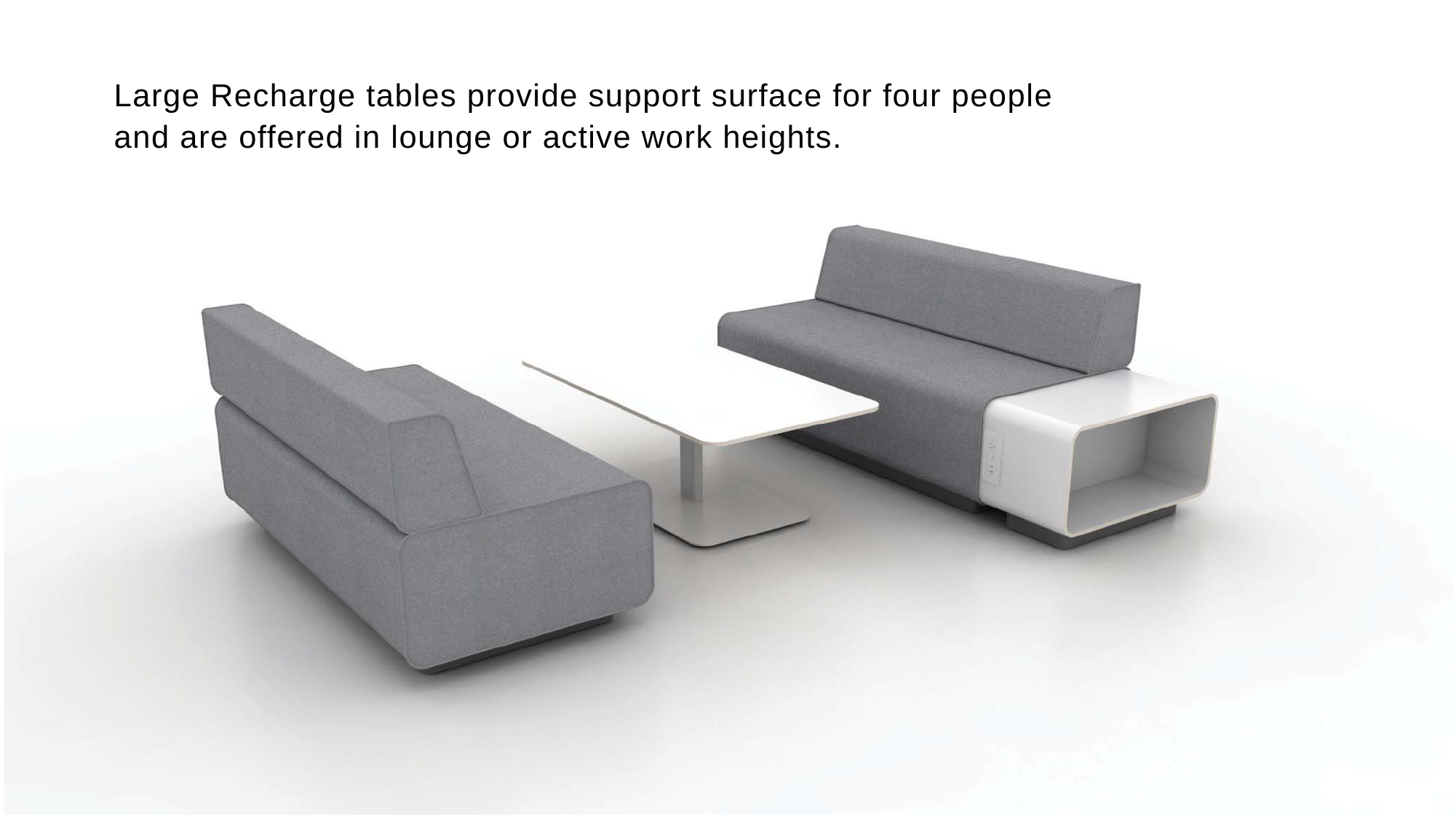

Large Recharge tables provide support surface for four people
and are offered in lounge or active work heights.